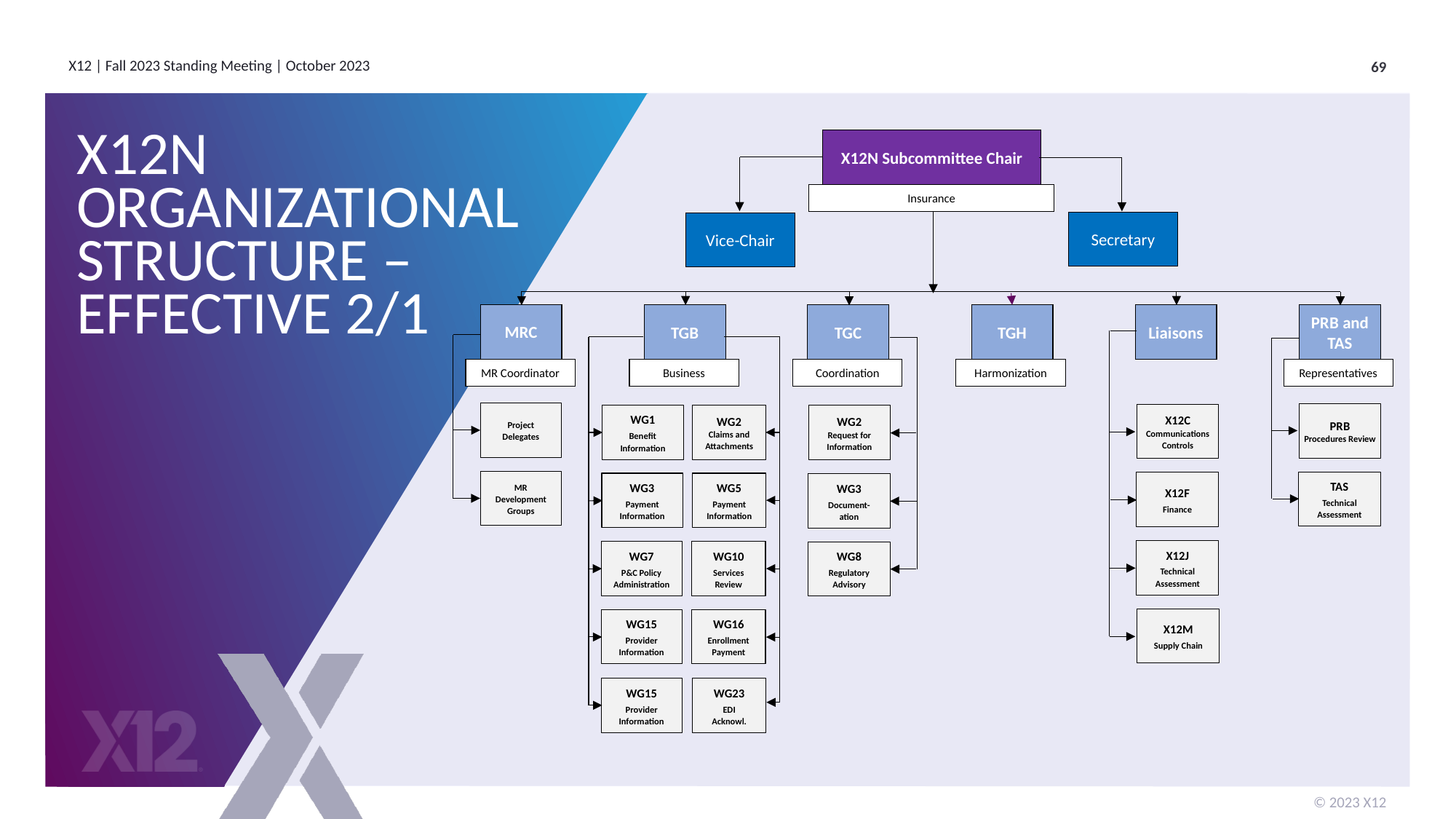

X12N Subcommittee Chair
# X12N Organizational Structure – effective 2/1
Insurance
Secretary
Vice-Chair
MRC
TGB
TGC
TGH
Liaisons
PRB and TAS
MR Coordinator
Business
Coordination
Harmonization
Representatives
Project Delegates
PRB
Procedures Review
X12C
Communications Controls
WG1
Benefit Information
WG2
Claims and Attachments
WG2
Request for Information
MR Development Groups
TAS
Technical Assessment
X12F
Finance
WG3
Payment Information
WG5
Payment Information
WG3
Document-ation
X12J
Technical Assessment
WG7
P&C Policy Administration
WG10
Services Review
WG8
Regulatory Advisory
X12M
Supply Chain
WG15
Provider Information
WG16
Enrollment Payment
WG15
Provider Information
WG23
EDI
Acknowl.